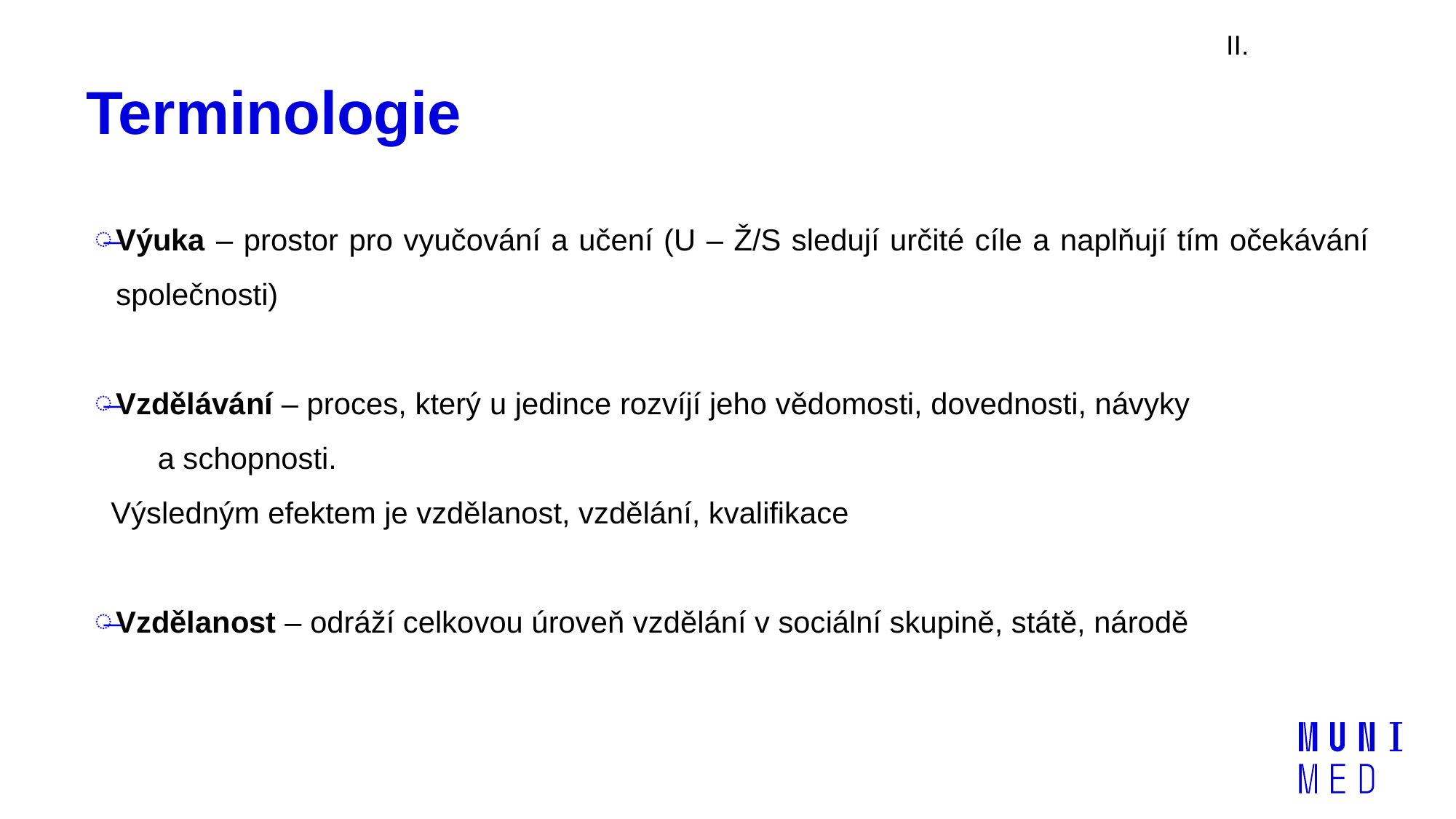

II.
# Terminologie
Výuka – prostor pro vyučování a učení (U – Ž/S sledují určité cíle a naplňují tím očekávání společnosti)

Vzdělávání – proces, který u jedince rozvíjí jeho vědomosti, dovednosti, návyky                           a schopnosti.
   Výsledným efektem je vzdělanost, vzdělání, kvalifikace

Vzdělanost – odráží celkovou úroveň vzdělání v sociální skupině, státě, národě